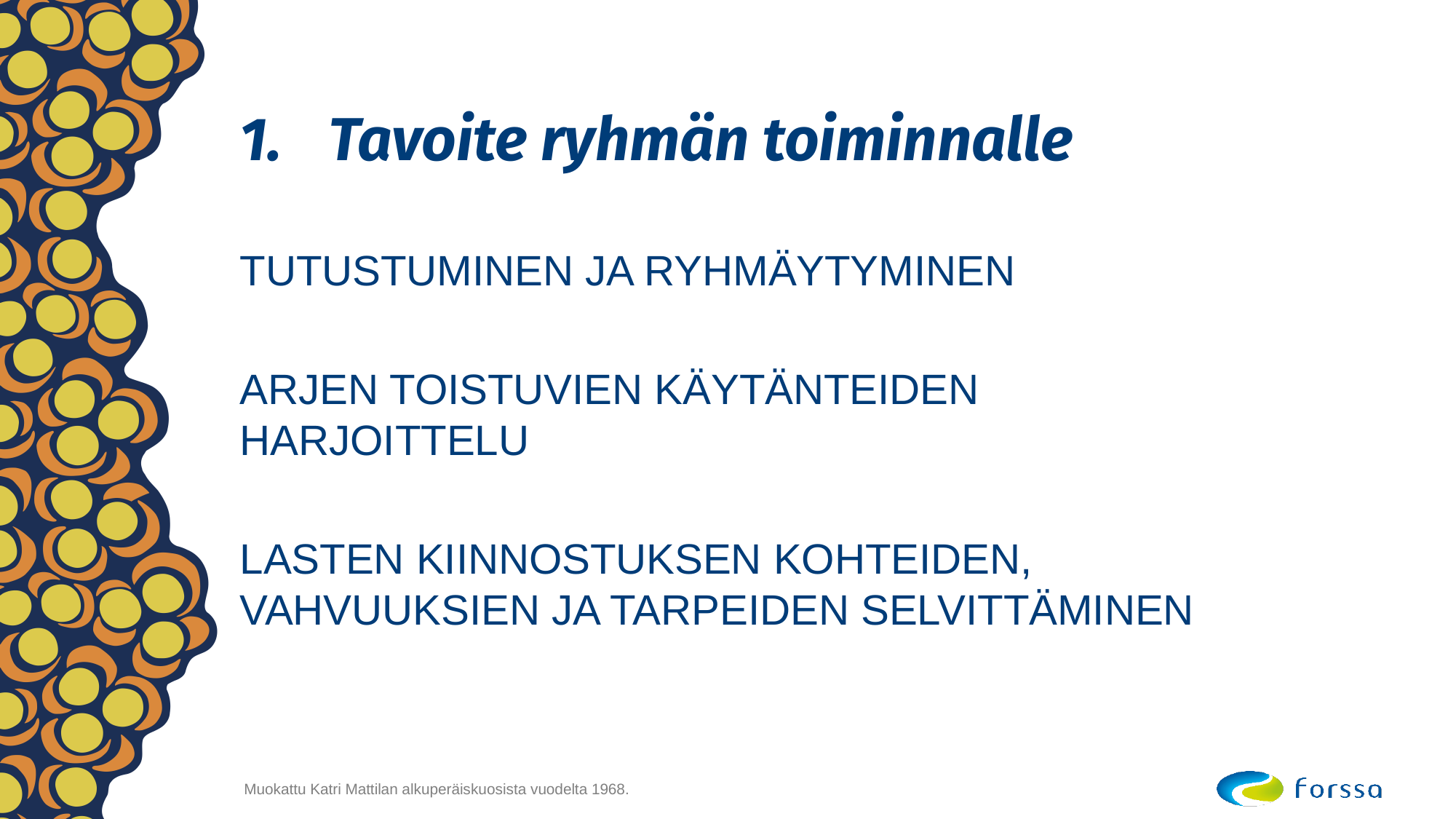

# Tavoite ryhmän toiminnalle
TUTUSTUMINEN JA RYHMÄYTYMINEN

ARJEN TOISTUVIEN KÄYTÄNTEIDEN  HARJOITTELU

LASTEN KIINNOSTUKSEN KOHTEIDEN, VAHVUUKSIEN JA TARPEIDEN SELVITTÄMINEN